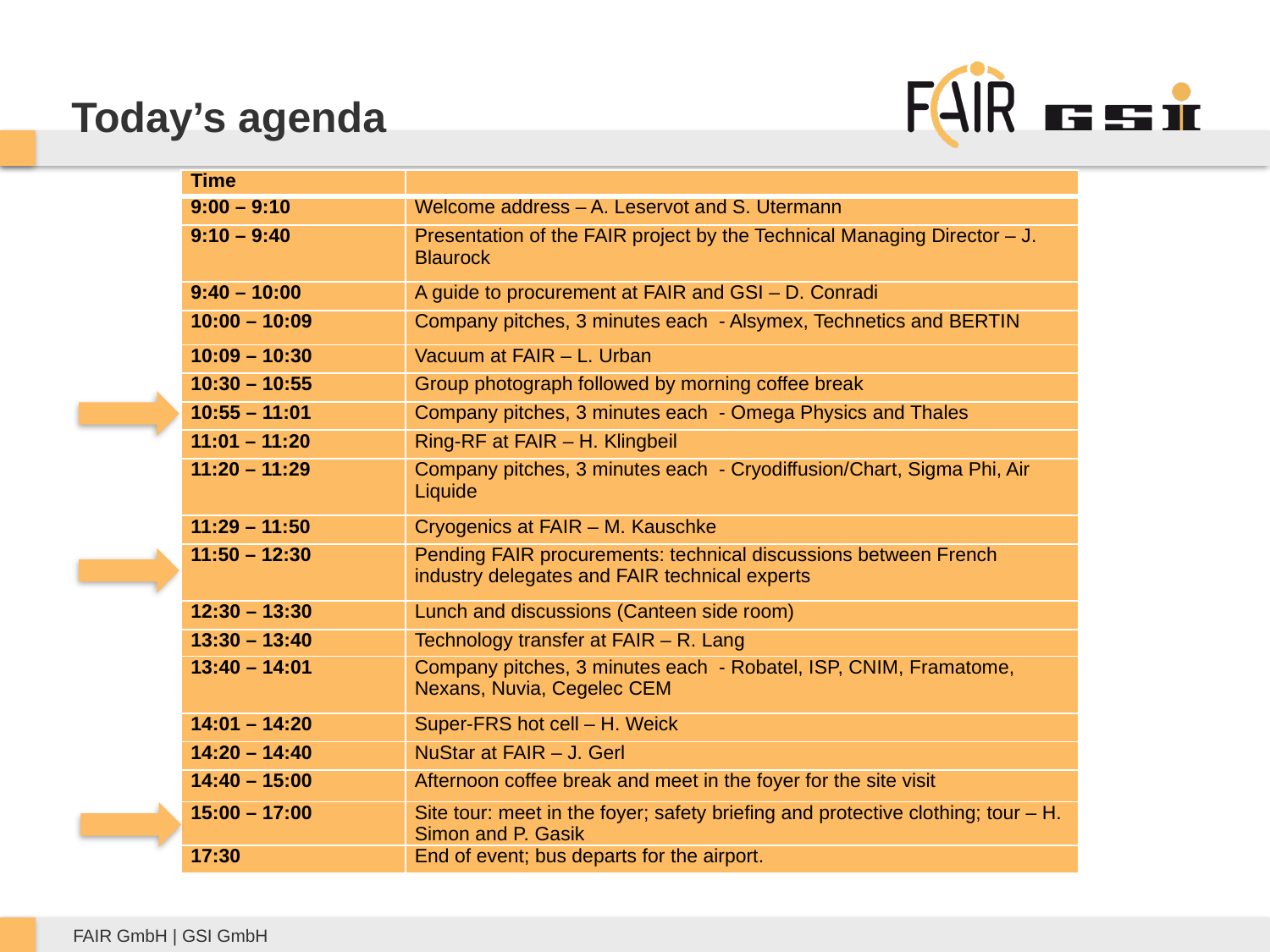

# Today’s agenda
| Time |  |
| --- | --- |
| 9:00 – 9:10 | Welcome address – A. Leservot and S. Utermann |
| 9:10 – 9:40 | Presentation of the FAIR project by the Technical Managing Director – J. Blaurock |
| 9:40 – 10:00 | A guide to procurement at FAIR and GSI – D. Conradi |
| 10:00 – 10:09 | Company pitches, 3 minutes each - Alsymex, Technetics and BERTIN |
| 10:09 – 10:30 | Vacuum at FAIR – L. Urban |
| 10:30 – 10:55 | Group photograph followed by morning coffee break |
| 10:55 – 11:01 | Company pitches, 3 minutes each - Omega Physics and Thales |
| 11:01 – 11:20 | Ring-RF at FAIR – H. Klingbeil |
| 11:20 – 11:29 | Company pitches, 3 minutes each - Cryodiffusion/Chart, Sigma Phi, Air Liquide |
| 11:29 – 11:50 | Cryogenics at FAIR – M. Kauschke |
| 11:50 – 12:30 | Pending FAIR procurements: technical discussions between French industry delegates and FAIR technical experts |
| 12:30 – 13:30 | Lunch and discussions (Canteen side room) |
| 13:30 – 13:40 | Technology transfer at FAIR – R. Lang |
| 13:40 – 14:01 | Company pitches, 3 minutes each - Robatel, ISP, CNIM, Framatome, Nexans, Nuvia, Cegelec CEM |
| 14:01 – 14:20 | Super-FRS hot cell – H. Weick |
| 14:20 – 14:40 | NuStar at FAIR – J. Gerl |
| 14:40 – 15:00 | Afternoon coffee break and meet in the foyer for the site visit |
| 15:00 – 17:00 | Site tour: meet in the foyer; safety briefing and protective clothing; tour – H. Simon and P. Gasik |
| 17:30 | End of event; bus departs for the airport. |